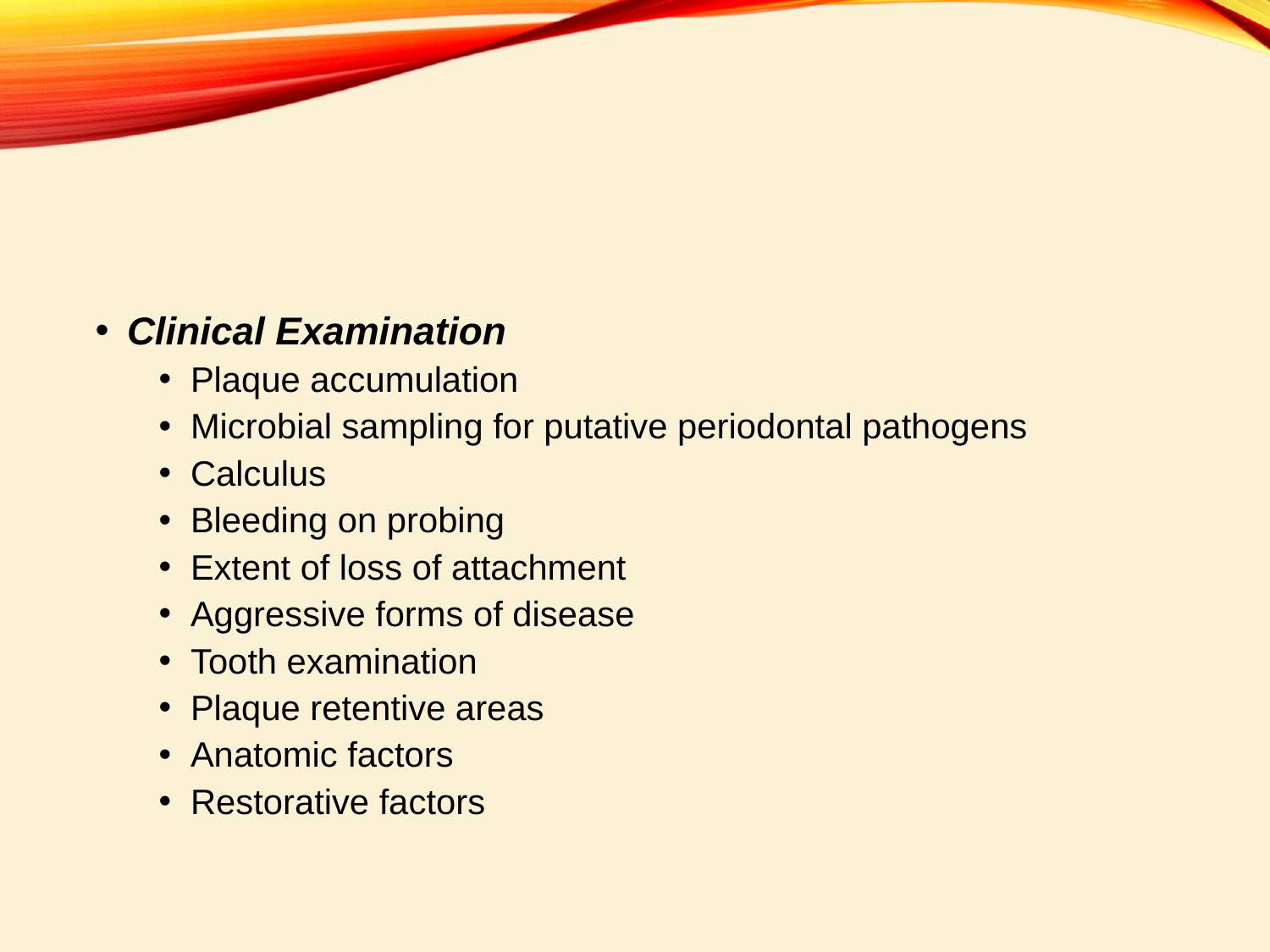

#
Clinical Examination
Plaque accumulation
Microbial sampling for putative periodontal pathogens
Calculus
Bleeding on probing
Extent of loss of attachment
Aggressive forms of disease
Tooth examination
Plaque retentive areas
Anatomic factors
Restorative factors